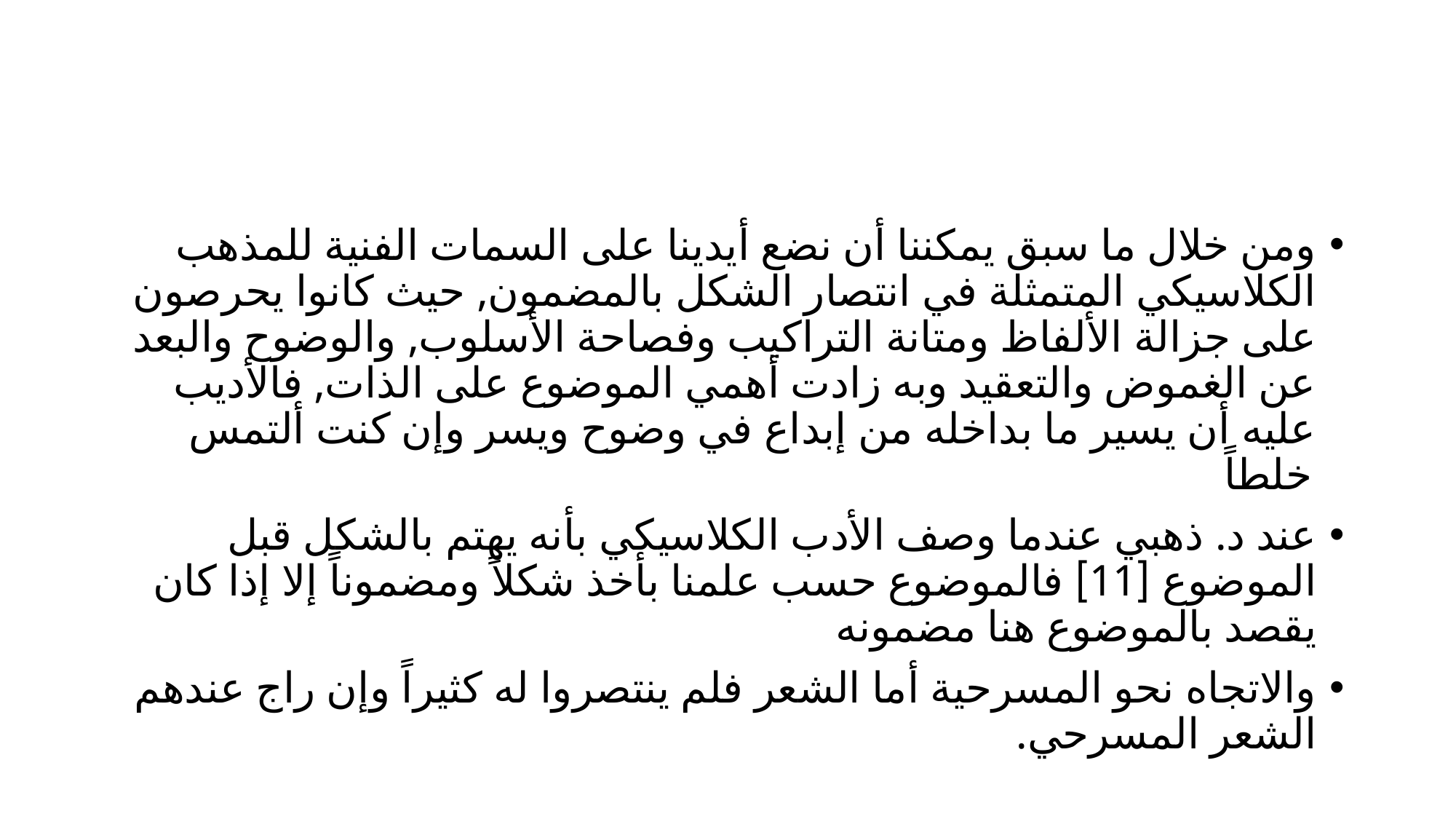

#
ومن خلال ما سبق يمكننا أن نضع أيدينا على السمات الفنية للمذهب الكلاسيكي المتمثلة في انتصار الشكل بالمضمون, حيث كانوا يحرصون على جزالة الألفاظ ومتانة التراكيب وفصاحة الأسلوب, والوضوح والبعد عن الغموض والتعقيد وبه زادت أهمي الموضوع على الذات, فالأديب عليه أن يسير ما بداخله من إبداع في وضوح ويسر وإن كنت ألتمس خلطاً
عند د. ذهبي عندما وصف الأدب الكلاسيكي بأنه يهتم بالشكل قبل الموضوع [11] فالموضوع حسب علمنا بأخذ شكلاً ومضموناً إلا إذا كان يقصد بالموضوع هنا مضمونه
والاتجاه نحو المسرحية أما الشعر فلم ينتصروا له كثيراً وإن راج عندهم الشعر المسرحي.